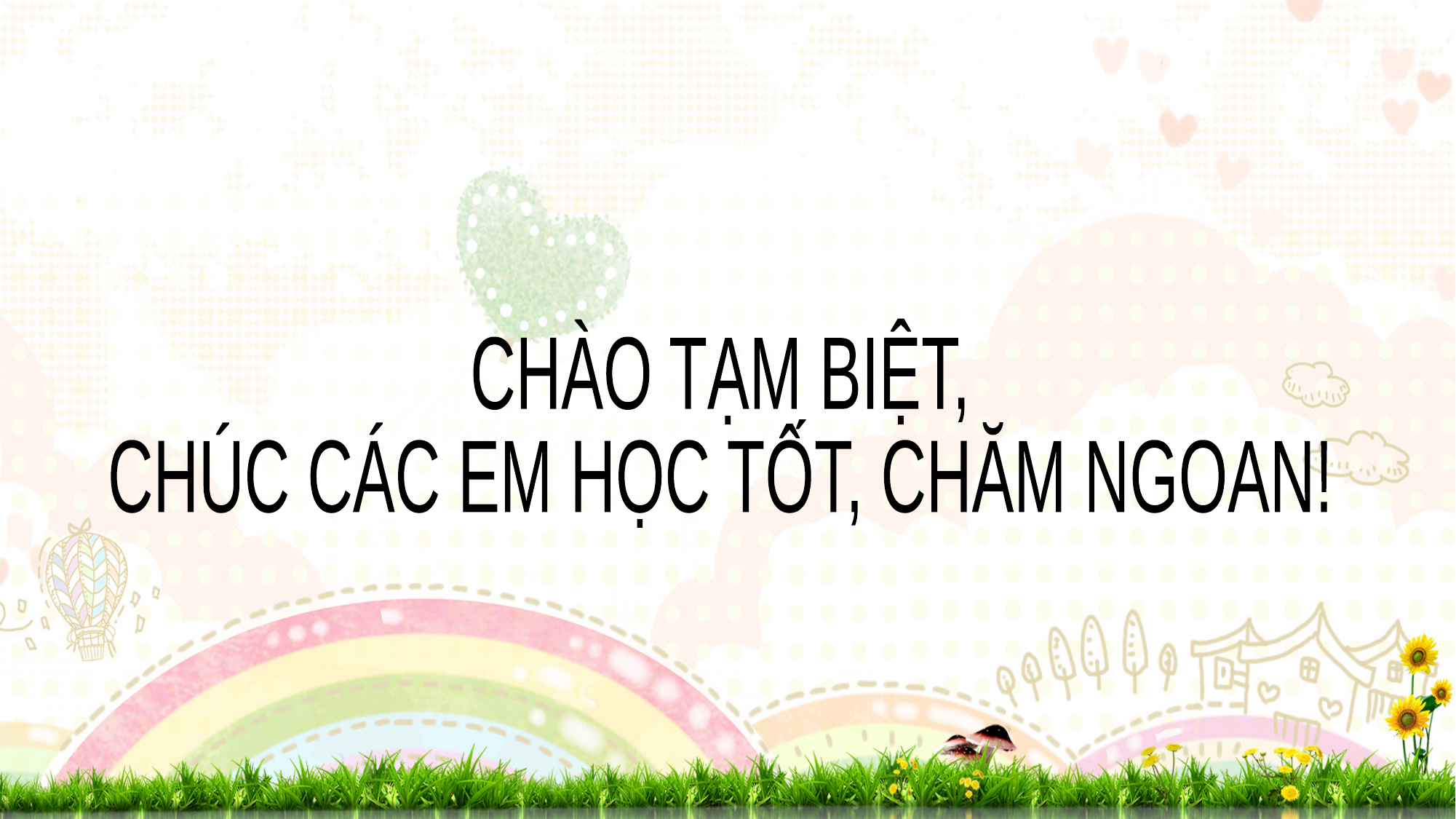

CHÀO TẠM BIỆT,
CHÚC CÁC EM HỌC TỐT, CHĂM NGOAN!